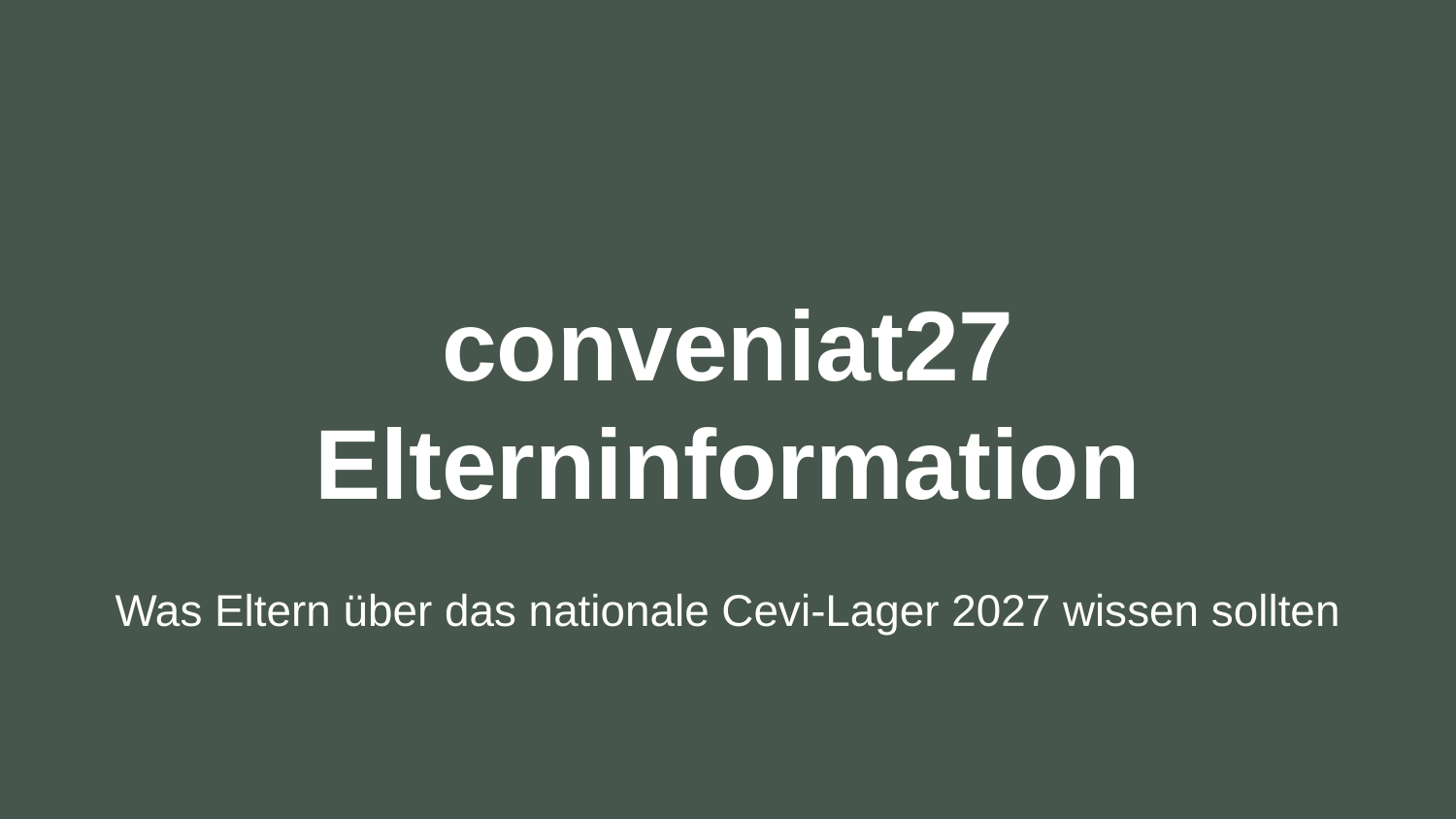

conveniat27
Elterninformation
Was Eltern über das nationale Cevi-Lager 2027 wissen sollten